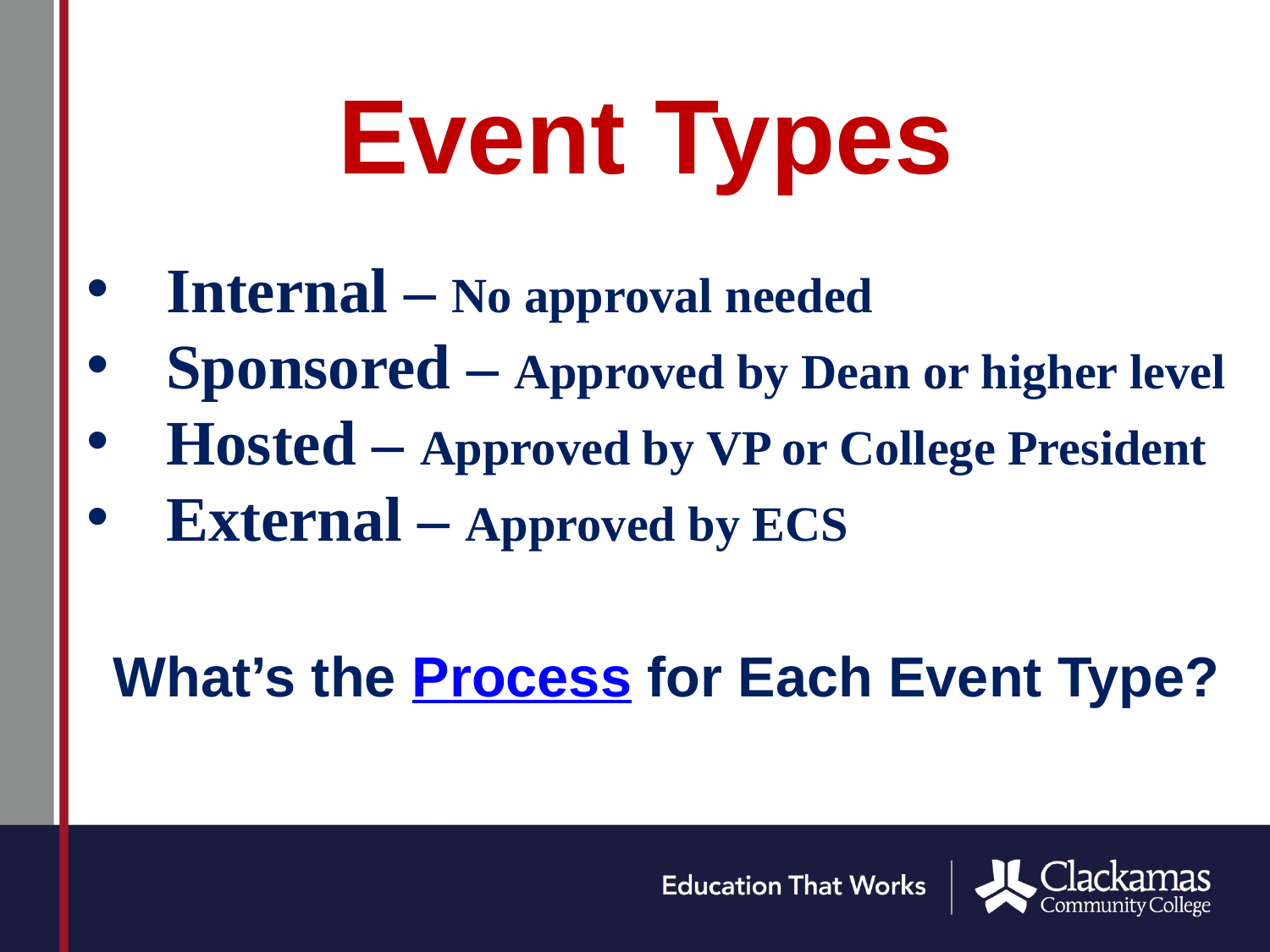

# Event Types
Internal – No approval needed
Sponsored – Approved by Dean or higher level
Hosted – Approved by VP or College President
External – Approved by ECS
What’s the Process for Each Event Type?